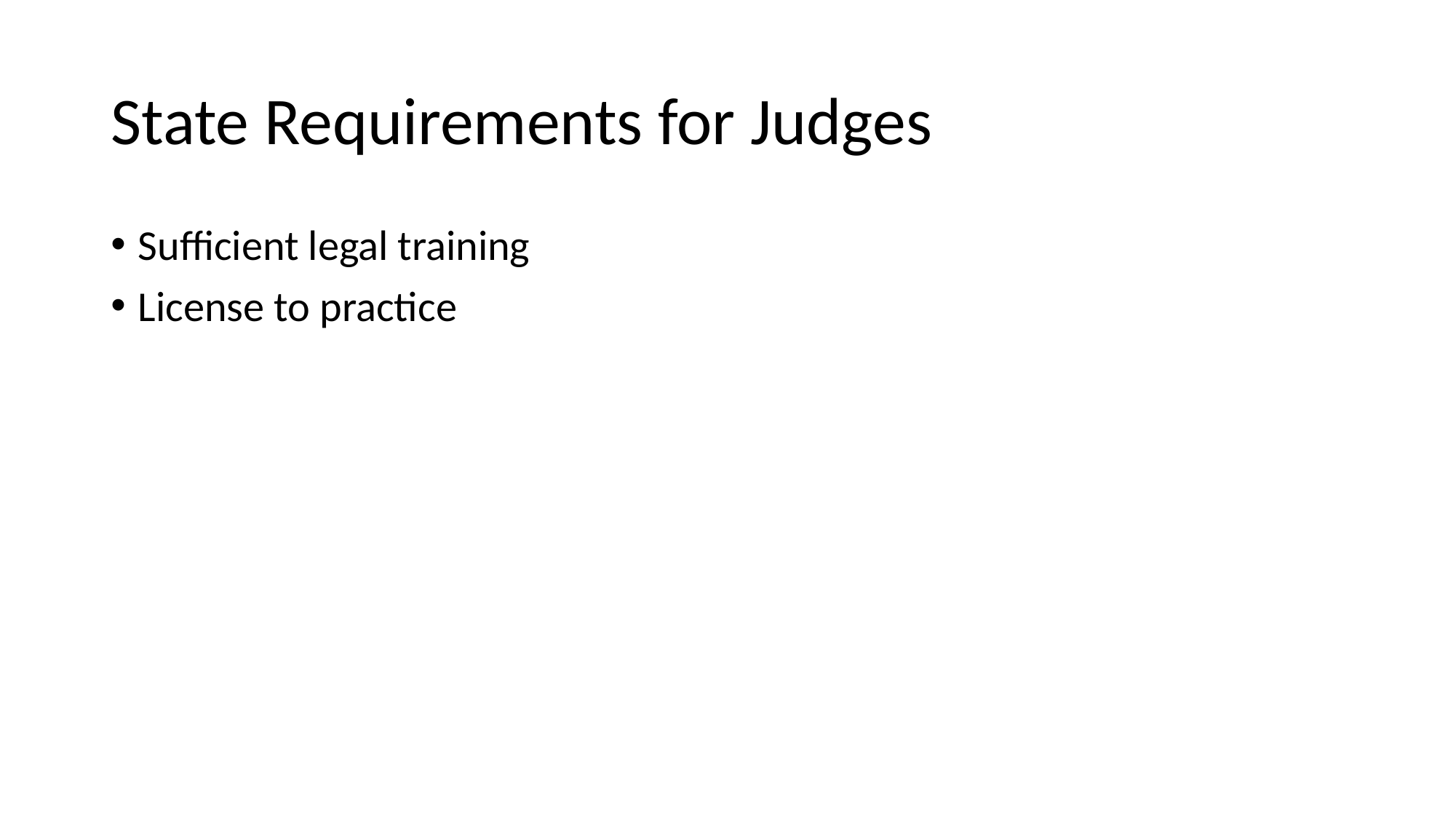

# State Requirements for Judges
Sufficient legal training
License to practice